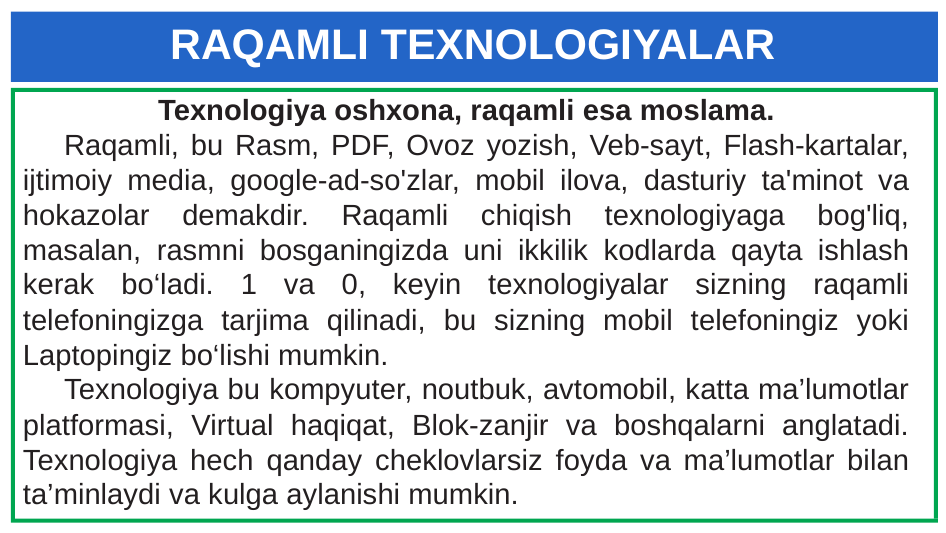

# RAQAMLI TEXNOLOGIYALAR
Texnologiya oshxona, raqamli esa moslama.
Raqamli, bu Rasm, PDF, Ovoz yozish, Veb-sayt, Flash-kartalar, ijtimoiy media, google-ad-so'zlar, mobil ilova, dasturiy ta'minot va hokazolar demakdir. Raqamli chiqish texnologiyaga bog'liq, masalan, rasmni bosganingizda uni ikkilik kodlarda qayta ishlash kerak bo‘ladi. 1 va 0, keyin texnologiyalar sizning raqamli telefoningizga tarjima qilinadi, bu sizning mobil telefoningiz yoki Laptopingiz bo‘lishi mumkin.
Texnologiya bu kompyuter, noutbuk, avtomobil, katta ma’lumotlar platformasi, Virtual haqiqat, Blok-zanjir va boshqalarni anglatadi. Texnologiya hech qanday cheklovlarsiz foyda va ma’lumotlar bilan ta’minlaydi va kulga aylanishi mumkin.